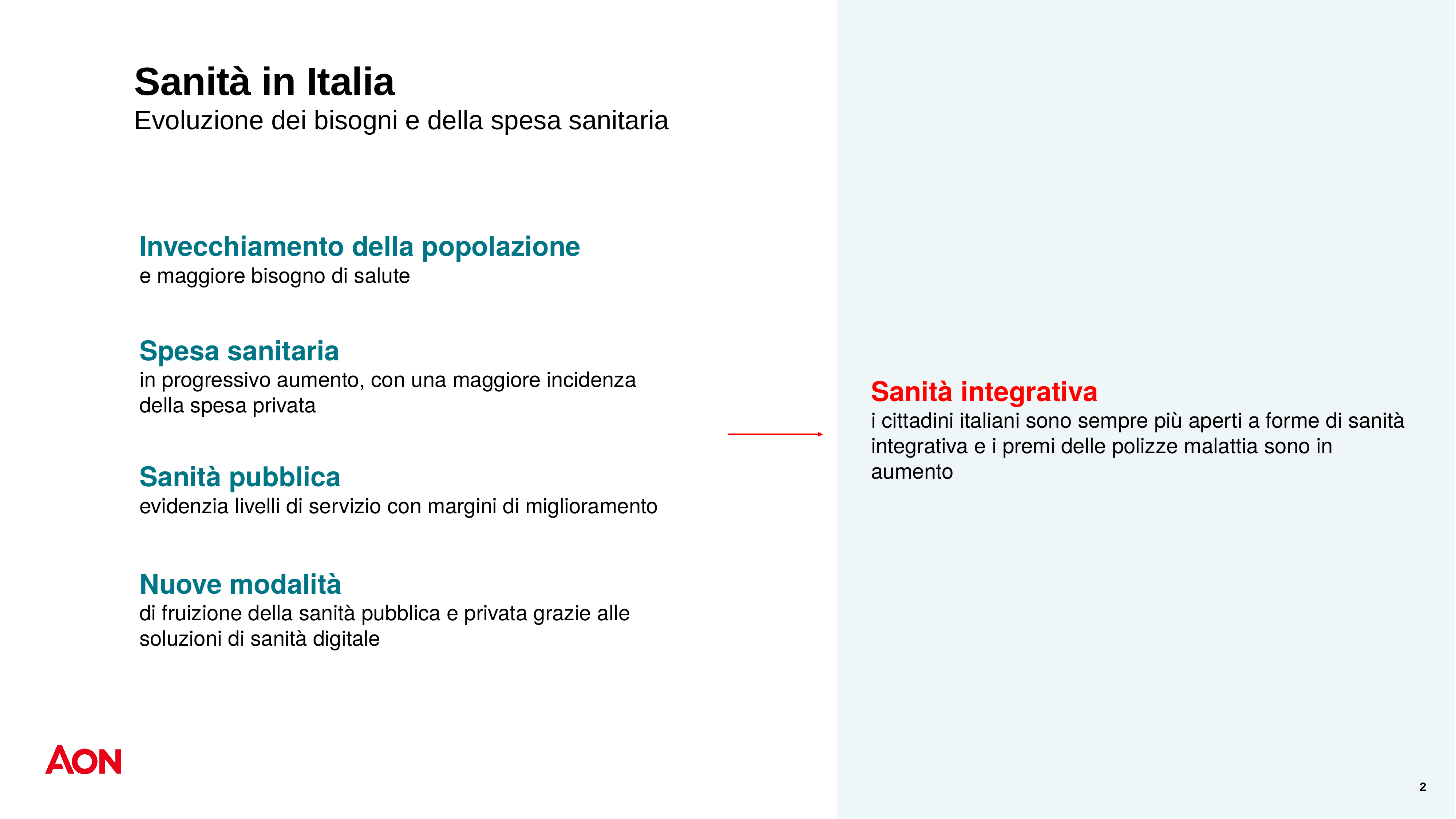

# Sanità in Italia
Evoluzione dei bisogni e della spesa sanitaria
Invecchiamento della popolazione
e maggiore bisogno di salute
Spesa sanitaria
in progressivo aumento, con una maggiore incidenza della spesa privata
Sanità integrativa
i cittadini italiani sono sempre più aperti a forme di sanità integrativa e i premi delle polizze malattia sono in aumento
Sanità pubblica
evidenzia livelli di servizio con margini di miglioramento
Nuove modalità
di fruizione della sanità pubblica e privata grazie alle soluzioni di sanità digitale
2